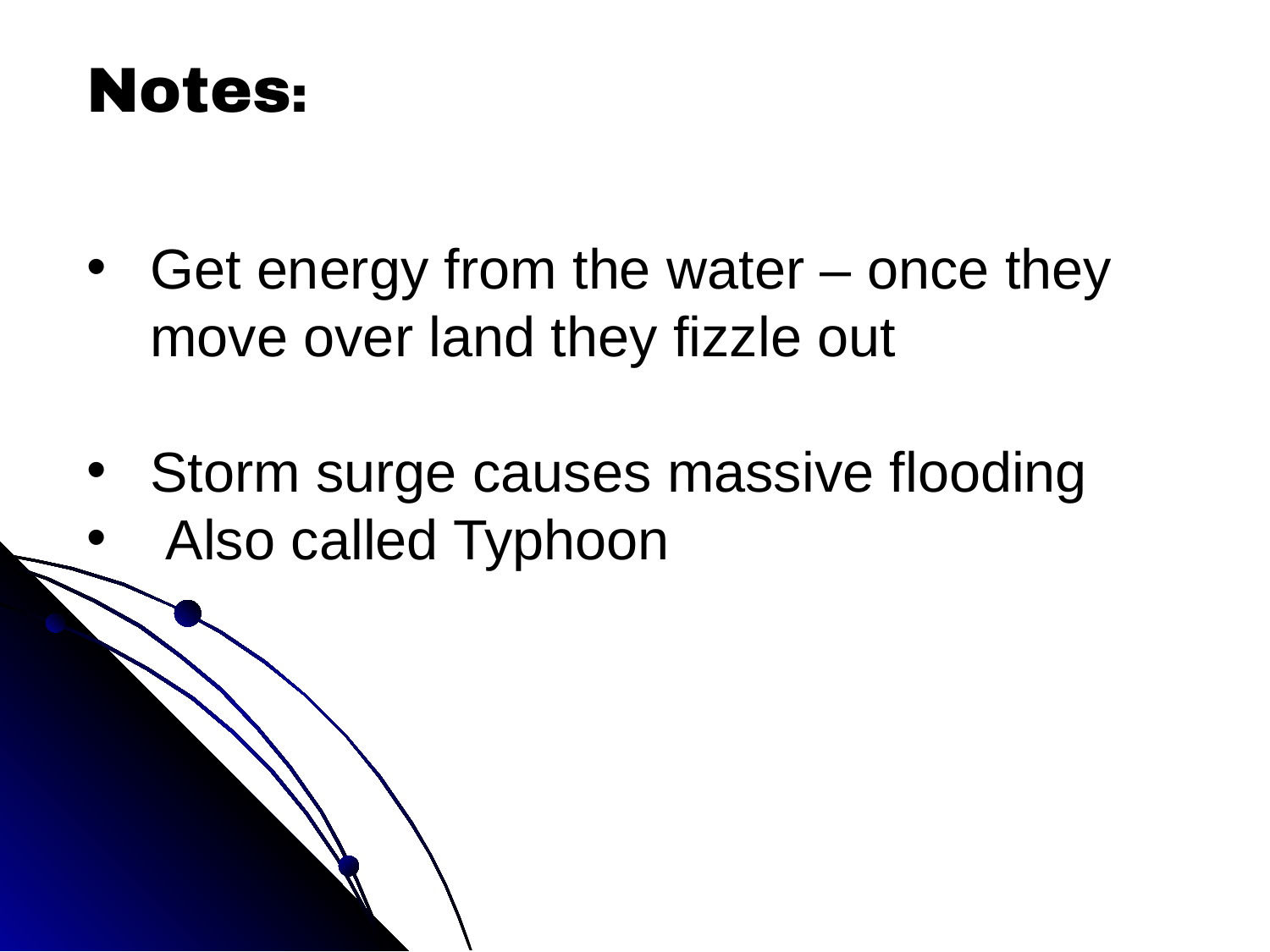

Notes:

Get energy from the water – once they move over land they fizzle out

Storm surge causes massive flooding
 Also called Typhoon